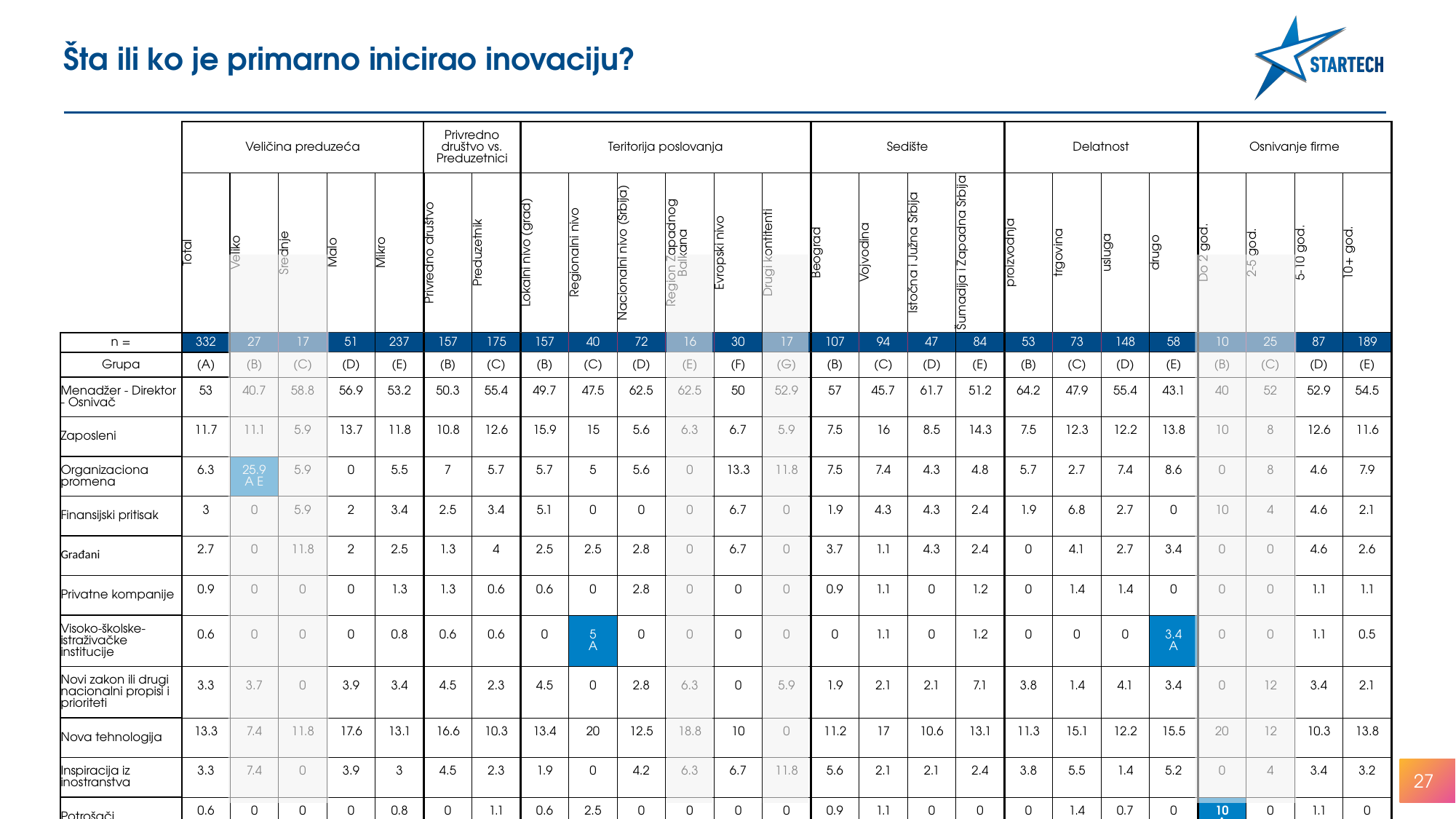

Šta ili ko je primarno inicirao inovaciju?
|  | Veličina preduzeća |  |  |  |  | Privredno društvo vs. Preduzetnici |  | Teritorija poslovanja |  |  |  |  |  | Sedište |  |  |  | Delatnost |  |  |  | Osnivanje firme |  |  |  |
| --- | --- | --- | --- | --- | --- | --- | --- | --- | --- | --- | --- | --- | --- | --- | --- | --- | --- | --- | --- | --- | --- | --- | --- | --- | --- |
|  | Total | Veliko | Srednje | Malo | Mikro | Privredno društvo | Preduzetnik | Lokalni nivo (grad) | Regionalni nivo | Nacionalni nivo (Srbija) | Region Zapadnog Balkana | Evropski nivo | Drugi kontitenti | Beograd | Vojvodina | Istočna i Južna Srbija | Šumadija i Zapadna Srbija | proizvodnja | trgovina | usluga | drugo | Do 2 god. | 2-5 god. | 5-10 god. | 10+ god. |
| n = | 332 | 27 | 17 | 51 | 237 | 157 | 175 | 157 | 40 | 72 | 16 | 30 | 17 | 107 | 94 | 47 | 84 | 53 | 73 | 148 | 58 | 10 | 25 | 87 | 189 |
| Grupa | (A) | (B) | (C) | (D) | (E) | (B) | (C) | (B) | (C) | (D) | (E) | (F) | (G) | (B) | (C) | (D) | (E) | (B) | (C) | (D) | (E) | (B) | (C) | (D) | (E) |
| Menadžer - Direktor - Osnivač | 53 | 40.7 | 58.8 | 56.9 | 53.2 | 50.3 | 55.4 | 49.7 | 47.5 | 62.5 | 62.5 | 50 | 52.9 | 57 | 45.7 | 61.7 | 51.2 | 64.2 | 47.9 | 55.4 | 43.1 | 40 | 52 | 52.9 | 54.5 |
| Zaposleni | 11.7 | 11.1 | 5.9 | 13.7 | 11.8 | 10.8 | 12.6 | 15.9 | 15 | 5.6 | 6.3 | 6.7 | 5.9 | 7.5 | 16 | 8.5 | 14.3 | 7.5 | 12.3 | 12.2 | 13.8 | 10 | 8 | 12.6 | 11.6 |
| Organizaciona promena | 6.3 | 25.9 A E | 5.9 | 0 | 5.5 | 7 | 5.7 | 5.7 | 5 | 5.6 | 0 | 13.3 | 11.8 | 7.5 | 7.4 | 4.3 | 4.8 | 5.7 | 2.7 | 7.4 | 8.6 | 0 | 8 | 4.6 | 7.9 |
| Finansijski pritisak | 3 | 0 | 5.9 | 2 | 3.4 | 2.5 | 3.4 | 5.1 | 0 | 0 | 0 | 6.7 | 0 | 1.9 | 4.3 | 4.3 | 2.4 | 1.9 | 6.8 | 2.7 | 0 | 10 | 4 | 4.6 | 2.1 |
| Građani | 2.7 | 0 | 11.8 | 2 | 2.5 | 1.3 | 4 | 2.5 | 2.5 | 2.8 | 0 | 6.7 | 0 | 3.7 | 1.1 | 4.3 | 2.4 | 0 | 4.1 | 2.7 | 3.4 | 0 | 0 | 4.6 | 2.6 |
| Privatne kompanije | 0.9 | 0 | 0 | 0 | 1.3 | 1.3 | 0.6 | 0.6 | 0 | 2.8 | 0 | 0 | 0 | 0.9 | 1.1 | 0 | 1.2 | 0 | 1.4 | 1.4 | 0 | 0 | 0 | 1.1 | 1.1 |
| Visoko-školske- istraživačke institucije | 0.6 | 0 | 0 | 0 | 0.8 | 0.6 | 0.6 | 0 | 5 A | 0 | 0 | 0 | 0 | 0 | 1.1 | 0 | 1.2 | 0 | 0 | 0 | 3.4 A | 0 | 0 | 1.1 | 0.5 |
| Novi zakon ili drugi nacionalni propisi i prioriteti | 3.3 | 3.7 | 0 | 3.9 | 3.4 | 4.5 | 2.3 | 4.5 | 0 | 2.8 | 6.3 | 0 | 5.9 | 1.9 | 2.1 | 2.1 | 7.1 | 3.8 | 1.4 | 4.1 | 3.4 | 0 | 12 | 3.4 | 2.1 |
| Nova tehnologija | 13.3 | 7.4 | 11.8 | 17.6 | 13.1 | 16.6 | 10.3 | 13.4 | 20 | 12.5 | 18.8 | 10 | 0 | 11.2 | 17 | 10.6 | 13.1 | 11.3 | 15.1 | 12.2 | 15.5 | 20 | 12 | 10.3 | 13.8 |
| Inspiracija iz inostranstva | 3.3 | 7.4 | 0 | 3.9 | 3 | 4.5 | 2.3 | 1.9 | 0 | 4.2 | 6.3 | 6.7 | 11.8 | 5.6 | 2.1 | 2.1 | 2.4 | 3.8 | 5.5 | 1.4 | 5.2 | 0 | 4 | 3.4 | 3.2 |
| Potrošači | 0.6 | 0 | 0 | 0 | 0.8 | 0 | 1.1 | 0.6 | 2.5 | 0 | 0 | 0 | 0 | 0.9 | 1.1 | 0 | 0 | 0 | 1.4 | 0.7 | 0 | 10 A | 0 | 1.1 | 0 |
| Situacija na tržištu | 1.2 | 3.7 | 0 | 0 | 1.3 | 0.6 | 1.7 | 0 | 2.5 | 1.4 | 0 | 0 | 11.8 A | 1.9 | 1.1 | 2.1 | 0 | 1.9 | 1.4 | 0 | 3.4 | 10 A E | 0 | 0 | 0.5 |

27